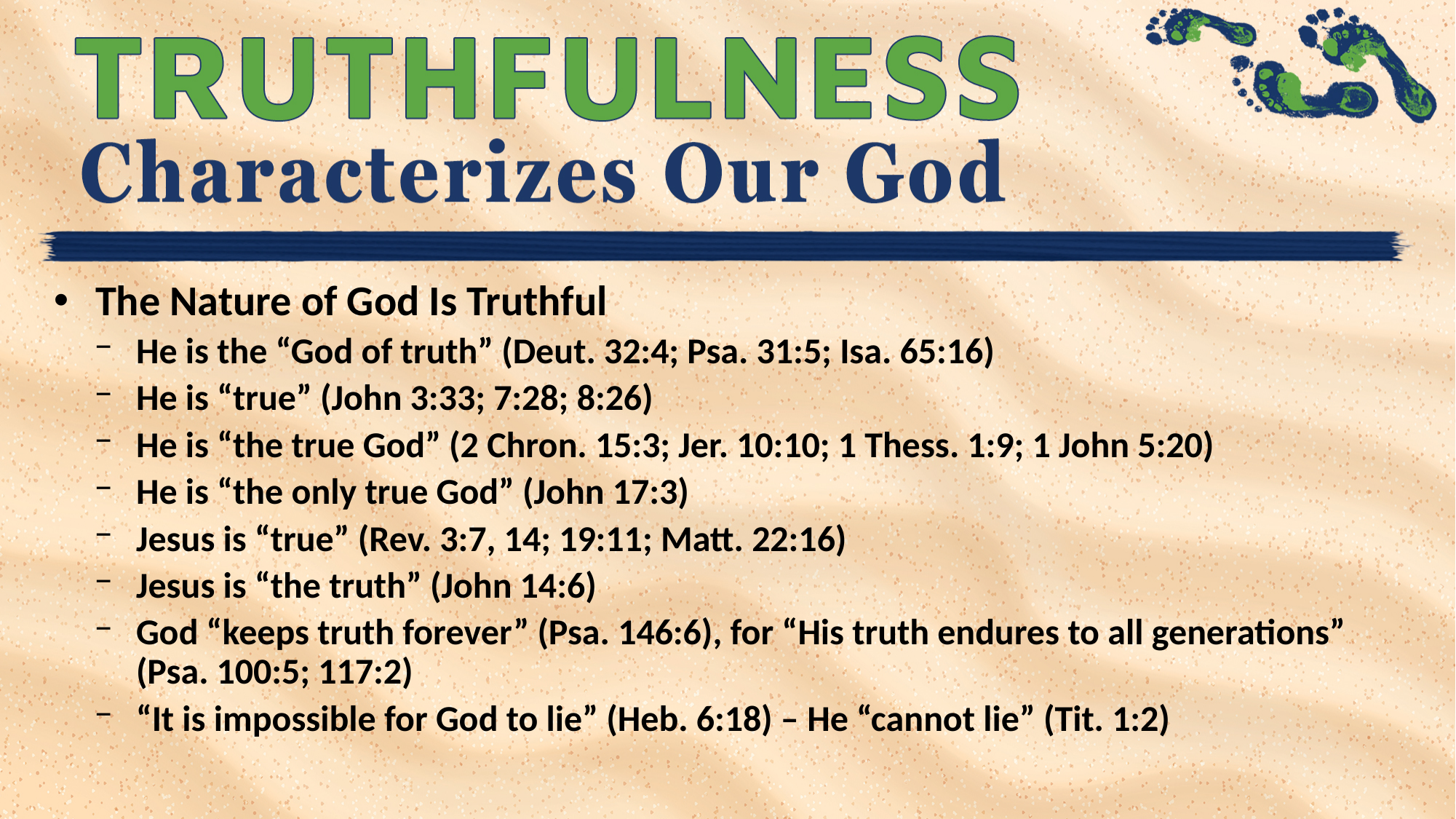

The Nature of God Is Truthful
He is the “God of truth” (Deut. 32:4; Psa. 31:5; Isa. 65:16)
He is “true” (John 3:33; 7:28; 8:26)
He is “the true God” (2 Chron. 15:3; Jer. 10:10; 1 Thess. 1:9; 1 John 5:20)
He is “the only true God” (John 17:3)
Jesus is “true” (Rev. 3:7, 14; 19:11; Matt. 22:16)
Jesus is “the truth” (John 14:6)
God “keeps truth forever” (Psa. 146:6), for “His truth endures to all generations”
(Psa. 100:5; 117:2)
“It is impossible for God to lie” (Heb. 6:18) – He “cannot lie” (Tit. 1:2)